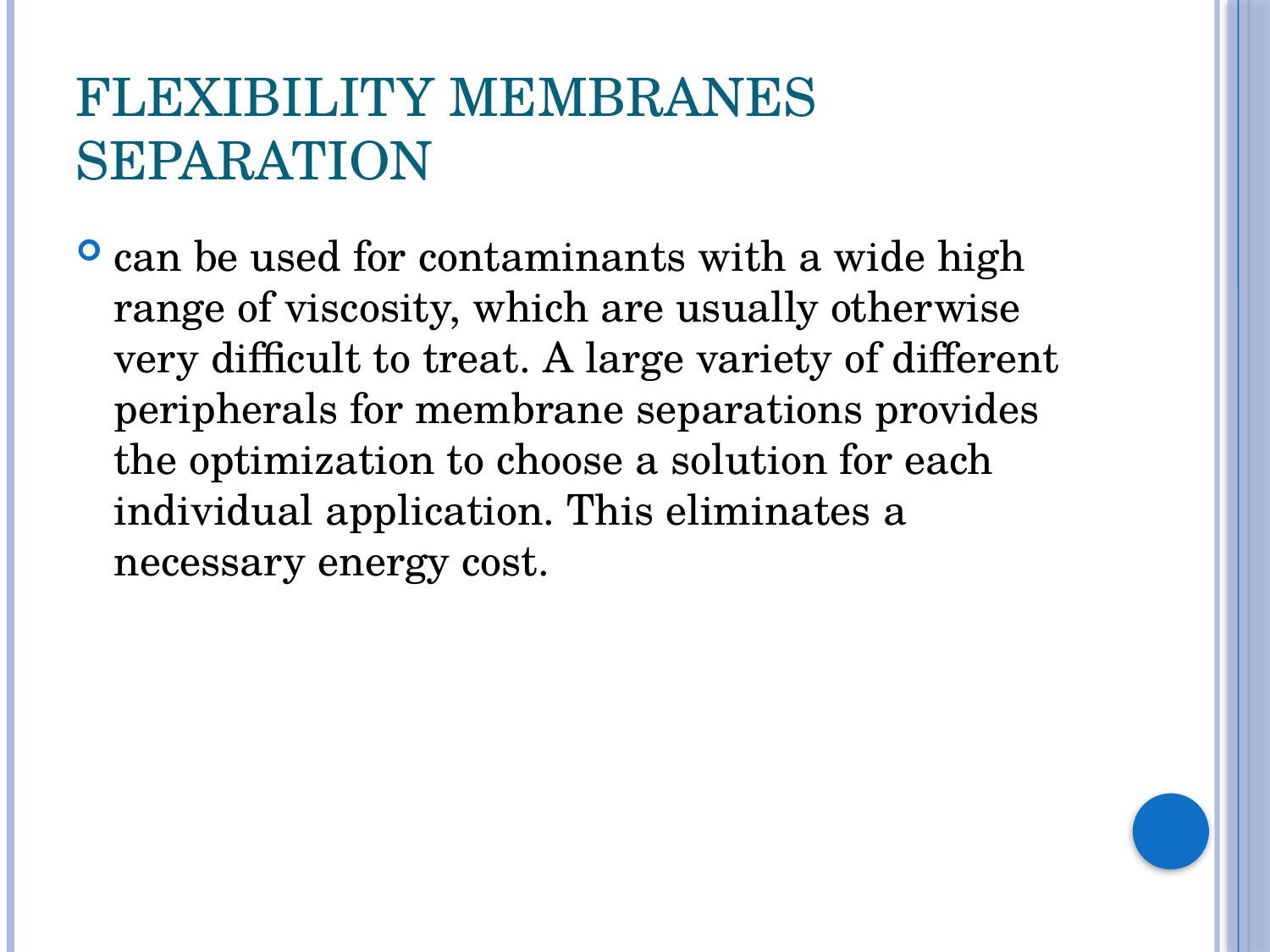

# Flexibility Membranes separation
can be used for contaminants with a wide high range of viscosity, which are usually otherwise very difficult to treat. A large variety of different peripherals for membrane separations provides the optimization to choose a solution for each individual application. This eliminates a necessary energy cost.